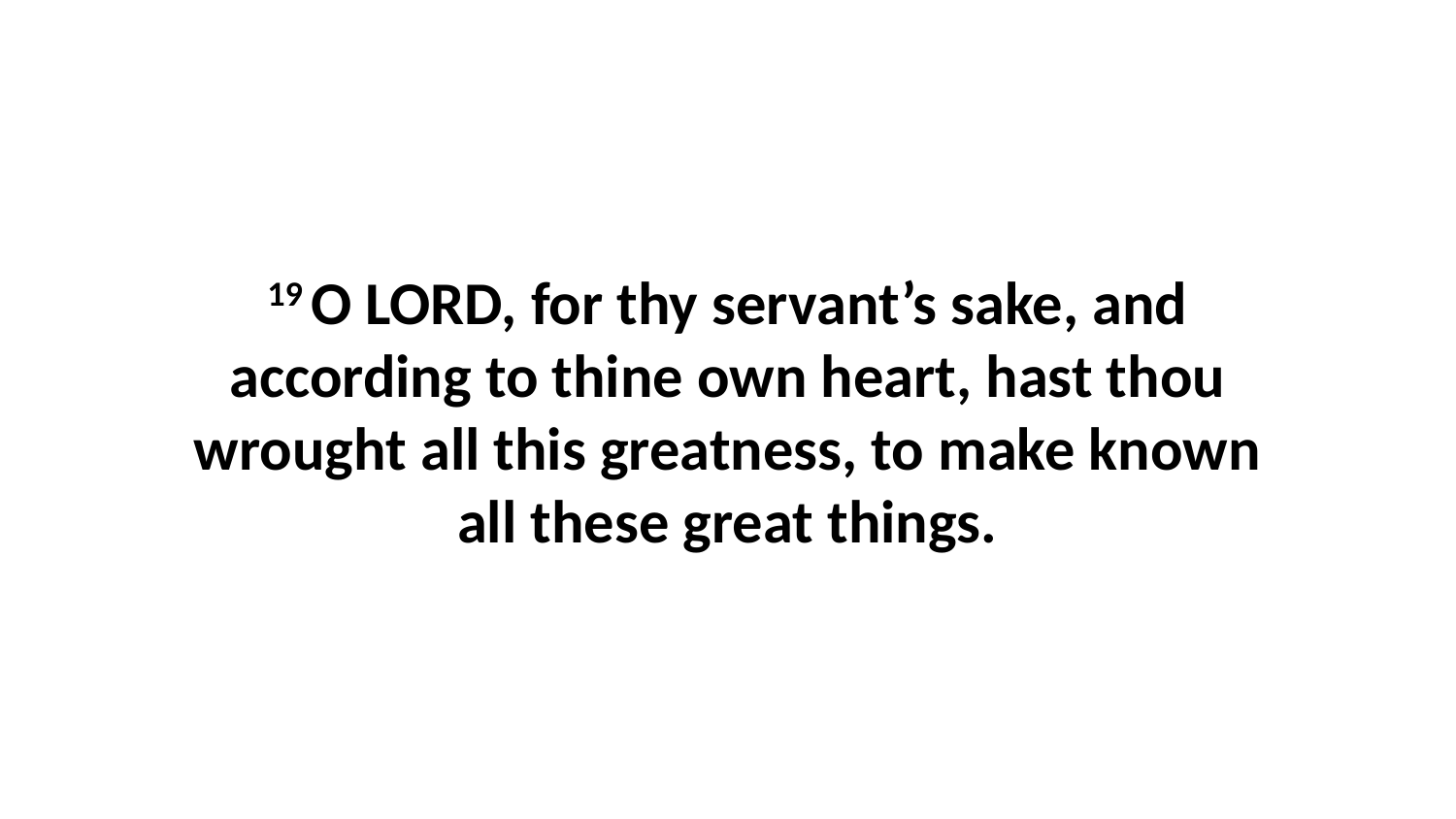

19 O LORD, for thy servant’s sake, and according to thine own heart, hast thou wrought all this greatness, to make known all these great things.